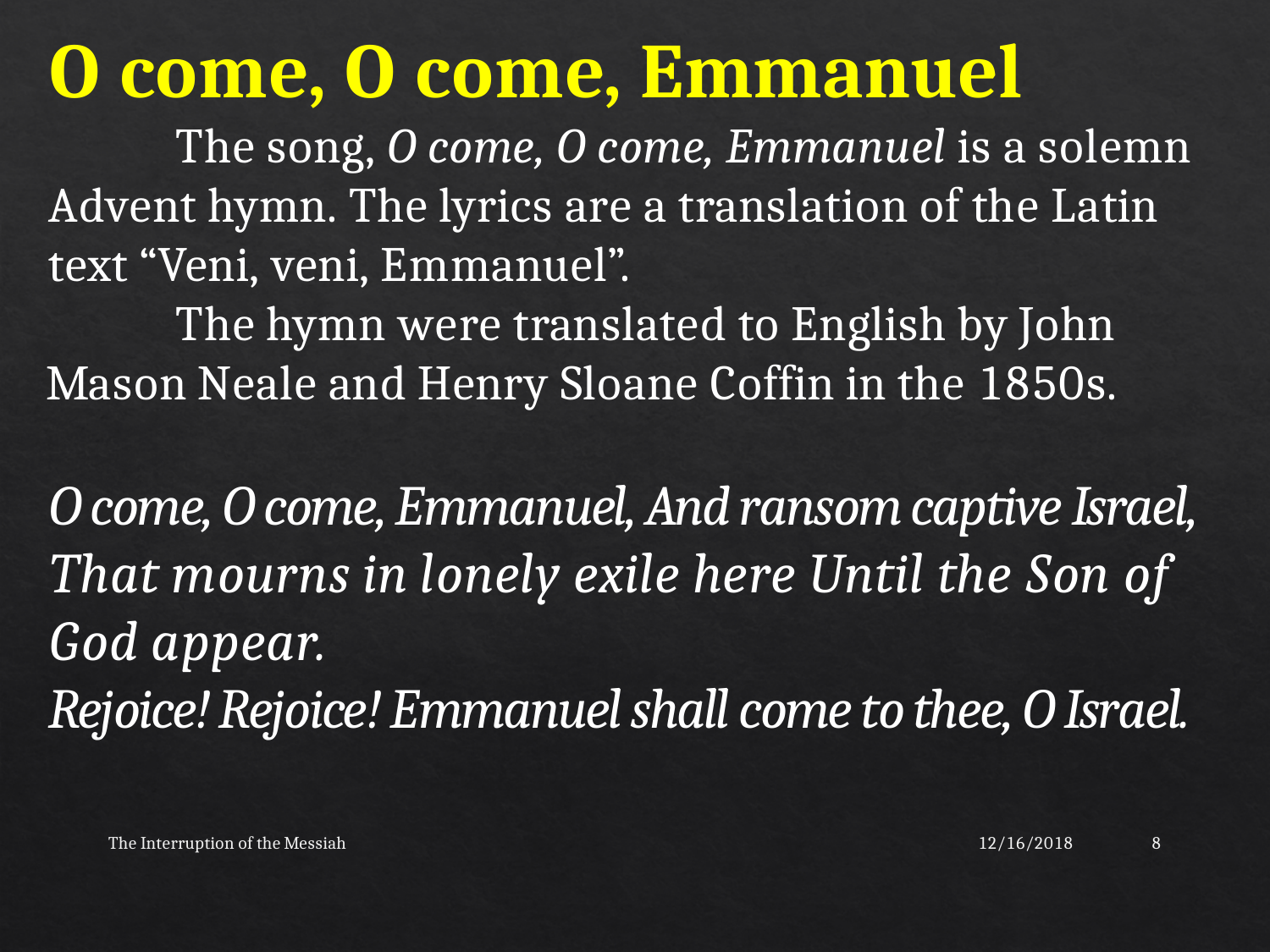

O come, O come, Emmanuel
	The song, O come, O come, Emmanuel is a solemn
Advent hymn. The lyrics are a translation of the Latin text “Veni, veni, Emmanuel”.
	The hymn were translated to English by John Mason Neale and Henry Sloane Coffin in the 1850s.

O come, O come, Emmanuel, And ransom captive Israel,
That mourns in lonely exile here Until the Son of God appear.
Rejoice! Rejoice! Emmanuel shall come to thee, O Israel.
The Interruption of the Messiah
12/16/2018
8